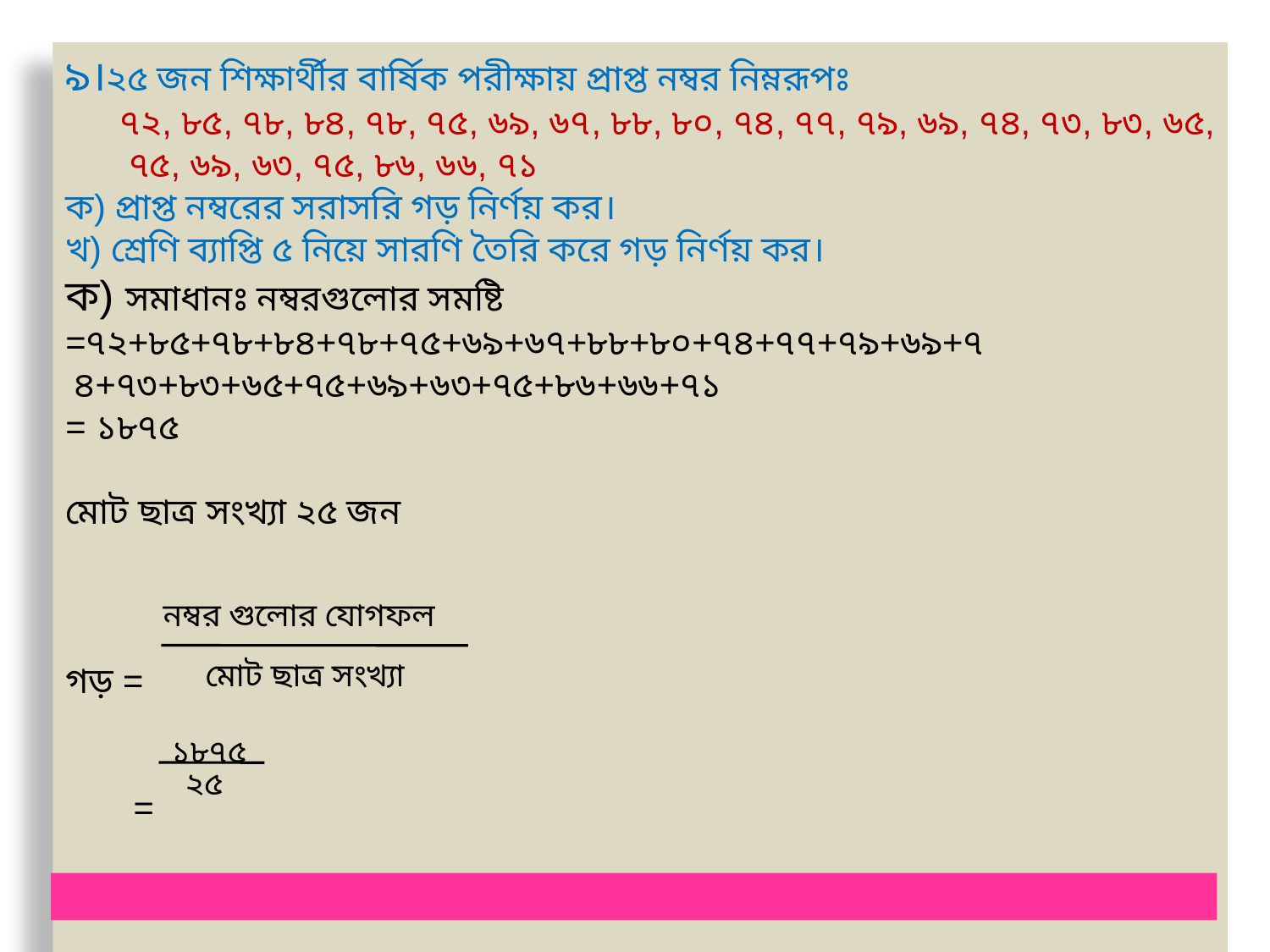

৯।২৫ জন শিক্ষার্থীর বার্ষিক পরীক্ষায় প্রাপ্ত নম্বর নিম্নরূপঃ
      ৭২, ৮৫, ৭৮, ৮৪, ৭৮, ৭৫, ৬৯, ৬৭, ৮৮, ৮০, ৭৪, ৭৭, ৭৯, ৬৯, ৭৪, ৭৩, ৮৩, ৬৫, ৭৫, ৬৯, ৬৩, ৭৫, ৮৬, ৬৬, ৭১
ক) প্রাপ্ত নম্বরের সরাসরি গড় নির্ণয় কর।
খ) শ্রেণি ব্যাপ্তি ৫ নিয়ে সারণি তৈরি করে গড় নির্ণয় কর।
ক) সমাধানঃ নম্বরগুলোর সমষ্টি
=৭২+৮৫+৭৮+৮৪+৭৮+৭৫+৬৯+৬৭+৮৮+৮০+৭৪+৭৭+৭৯+৬৯+৭
 ৪+৭৩+৮৩+৬৫+৭৫+৬৯+৬৩+৭৫+৮৬+৬৬+৭১
= ১৮৭৫

মোট ছাত্র সংখ্যা ২৫ জন

গড় =

       =

       = ৭৫

নম্বর গুলোর যোগফল
মোট ছাত্র সংখ্যা
১৮৭৫
২৫